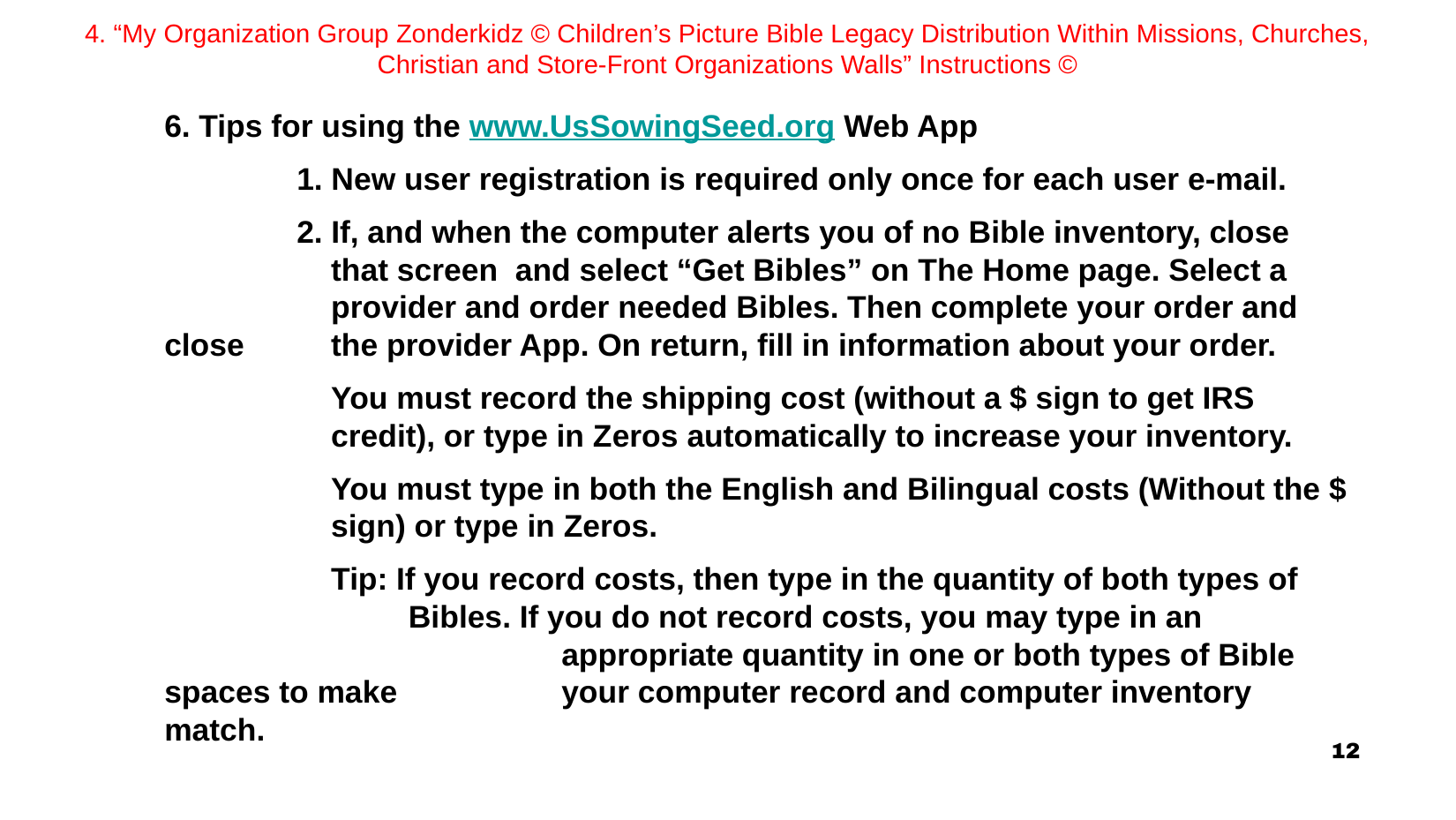

4. “My Organization Group Zonderkidz © Children’s Picture Bible Legacy Distribution Within Missions, Churches, Christian and Store-Front Organizations Walls” Instructions ©
	6. Tips for using the www.UsSowingSeed.org Web App
		1. New user registration is required only once for each user e-mail.
		2. If, and when the computer alerts you of no Bible inventory, close 	 	    that screen  and select “Get Bibles” on The Home page. Select a 	    	    provider and order needed Bibles. Then complete your order and close 	    the provider App. On return, fill in information about your order.
		    You must record the shipping cost (without a $ sign to get IRS 		    credit), or type in Zeros automatically to increase your inventory.
		    You must type in both the English and Bilingual costs (Without the $ 	    sign) or type in Zeros.
		    Tip: If you record costs, then type in the quantity of both types of 	 	             Bibles. If you do not record costs, you may type in an   				appropriate quantity in one or both types of Bible spaces to make 		your computer record and computer inventory match.
12